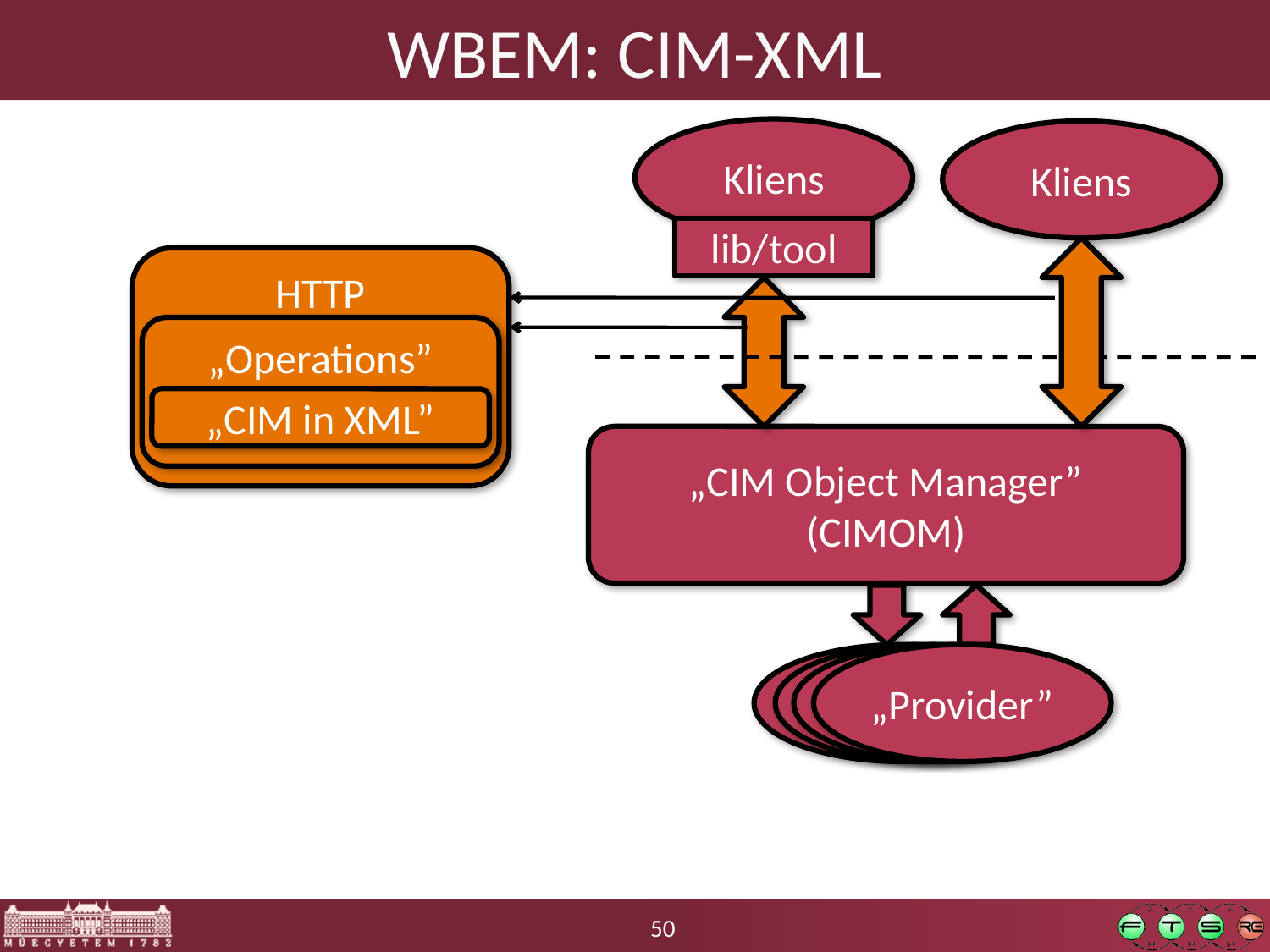

# WBEM: CIM-XML
Kliens
Kliens
lib/tool

HTTP

„Operations”
„CIM in XML”
„CIM Object Manager”
(CIMOM)

„Provider”
„Provider”
„Provider”
„Provider”